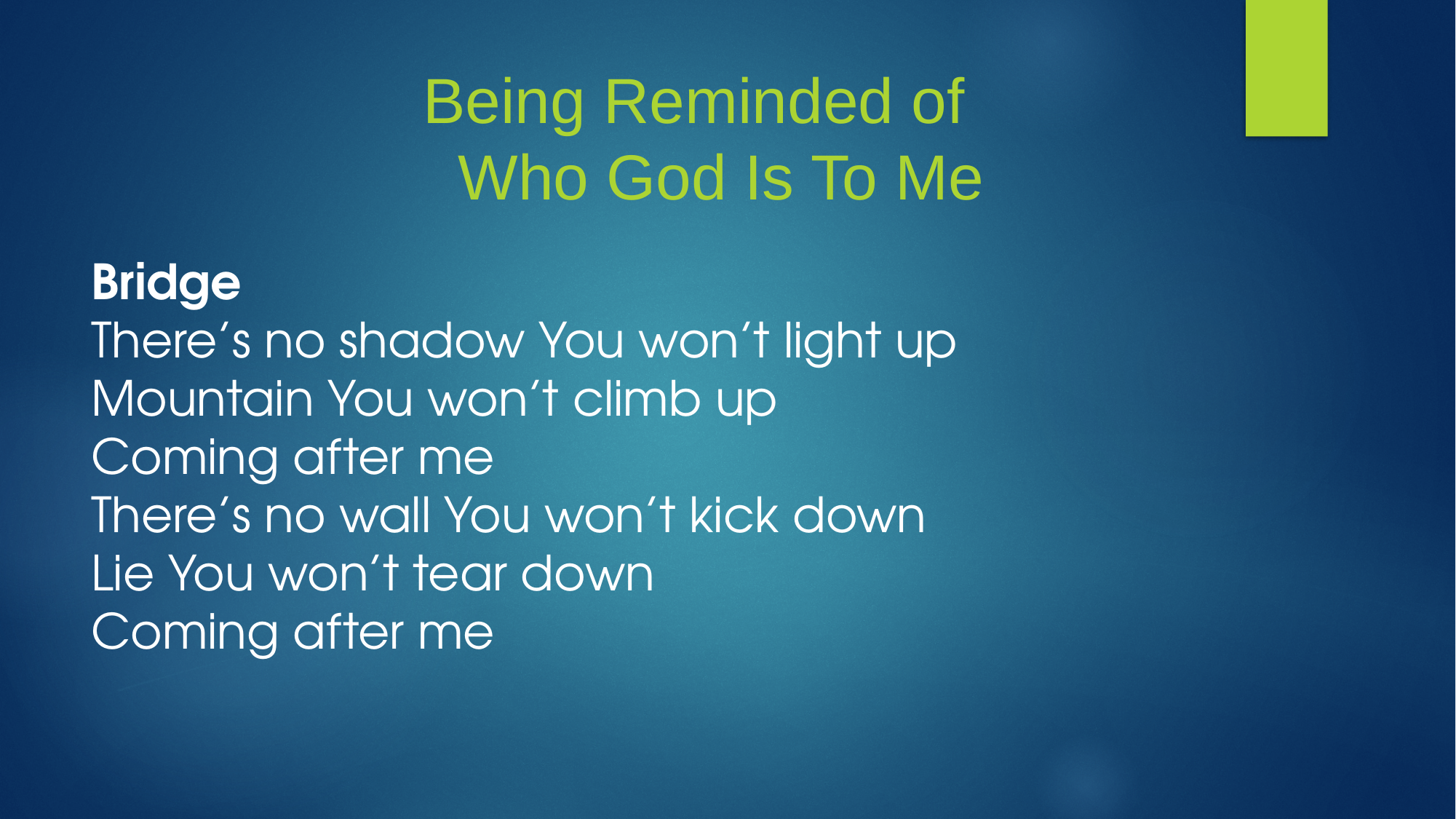

# Being Reminded of Who God Is To Me
Bridge
There’s no shadow You won’t light up
Mountain You won’t climb up
Coming after me
There’s no wall You won’t kick down
Lie You won’t tear down
Coming after me